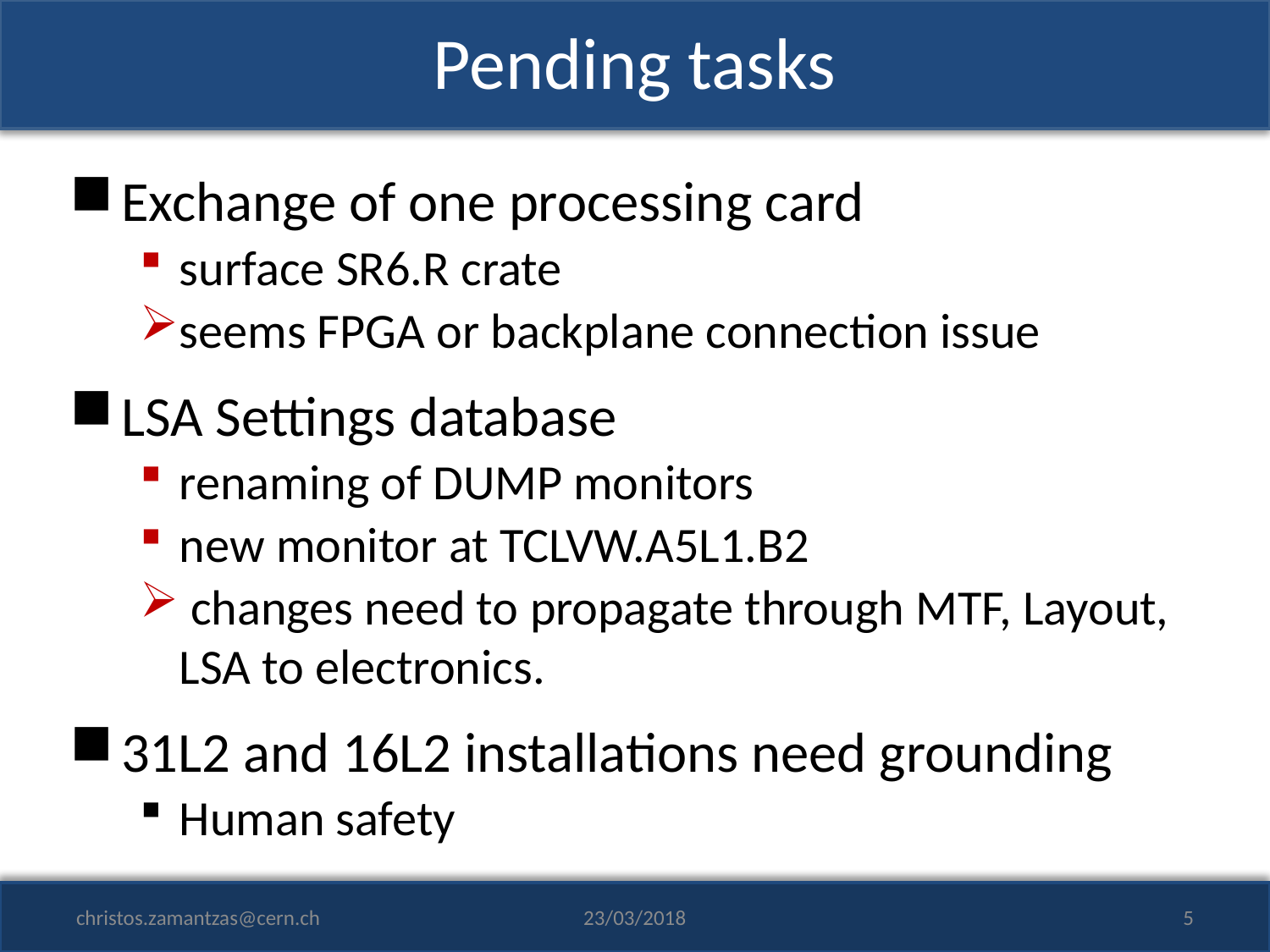

# Pending tasks
Exchange of one processing card
surface SR6.R crate
seems FPGA or backplane connection issue
LSA Settings database
renaming of DUMP monitors
new monitor at TCLVW.A5L1.B2
 changes need to propagate through MTF, Layout, LSA to electronics.
31L2 and 16L2 installations need grounding
Human safety
christos.zamantzas@cern.ch
23/03/2018
5